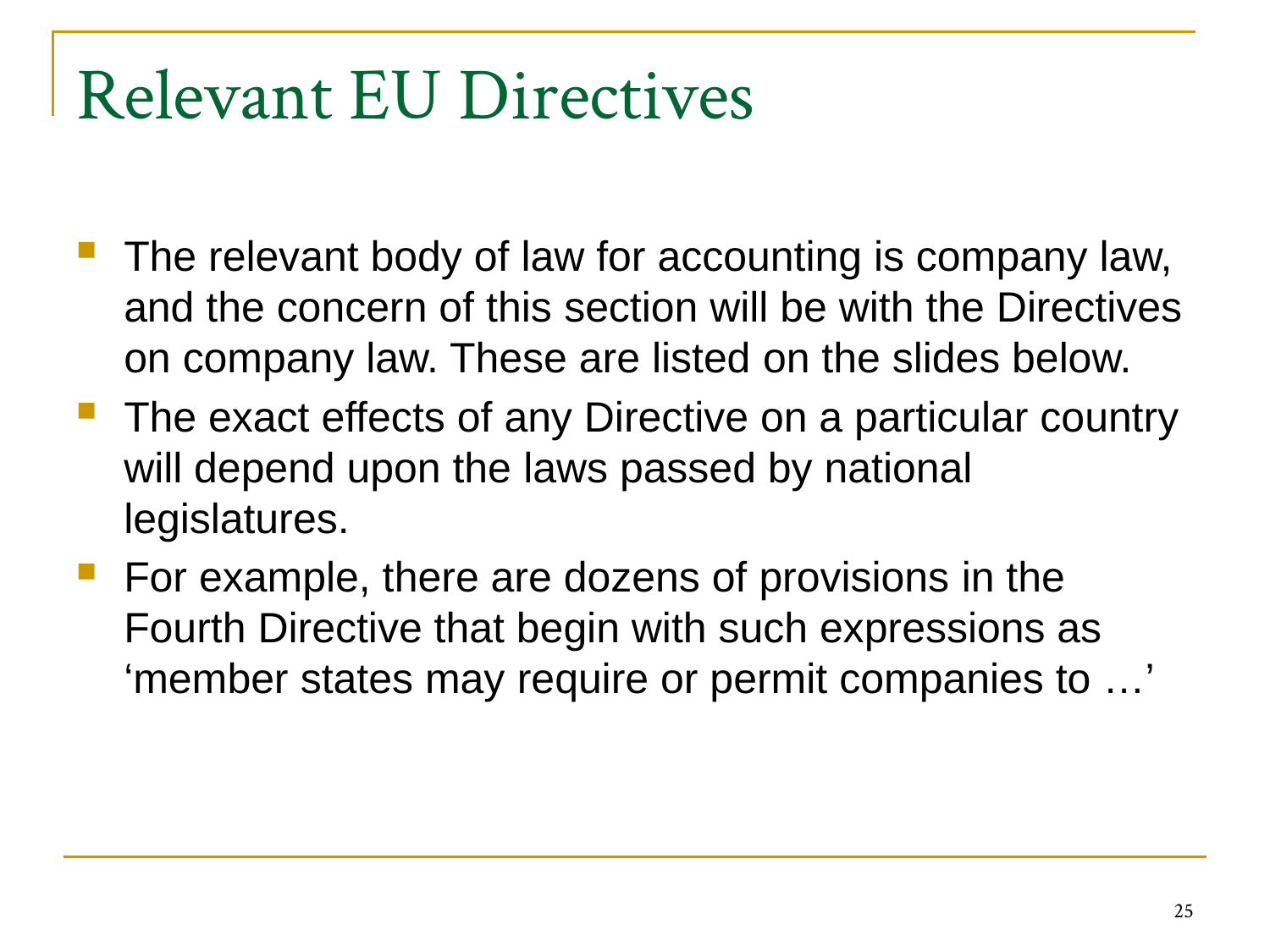

# Relevant EU Directives
The relevant body of law for accounting is company law, and the concern of this section will be with the Directives on company law. These are listed on the slides below.
The exact effects of any Directive on a particular country will depend upon the laws passed by national legislatures.
For example, there are dozens of provisions in the Fourth Directive that begin with such expressions as ‘member states may require or permit companies to …’
25